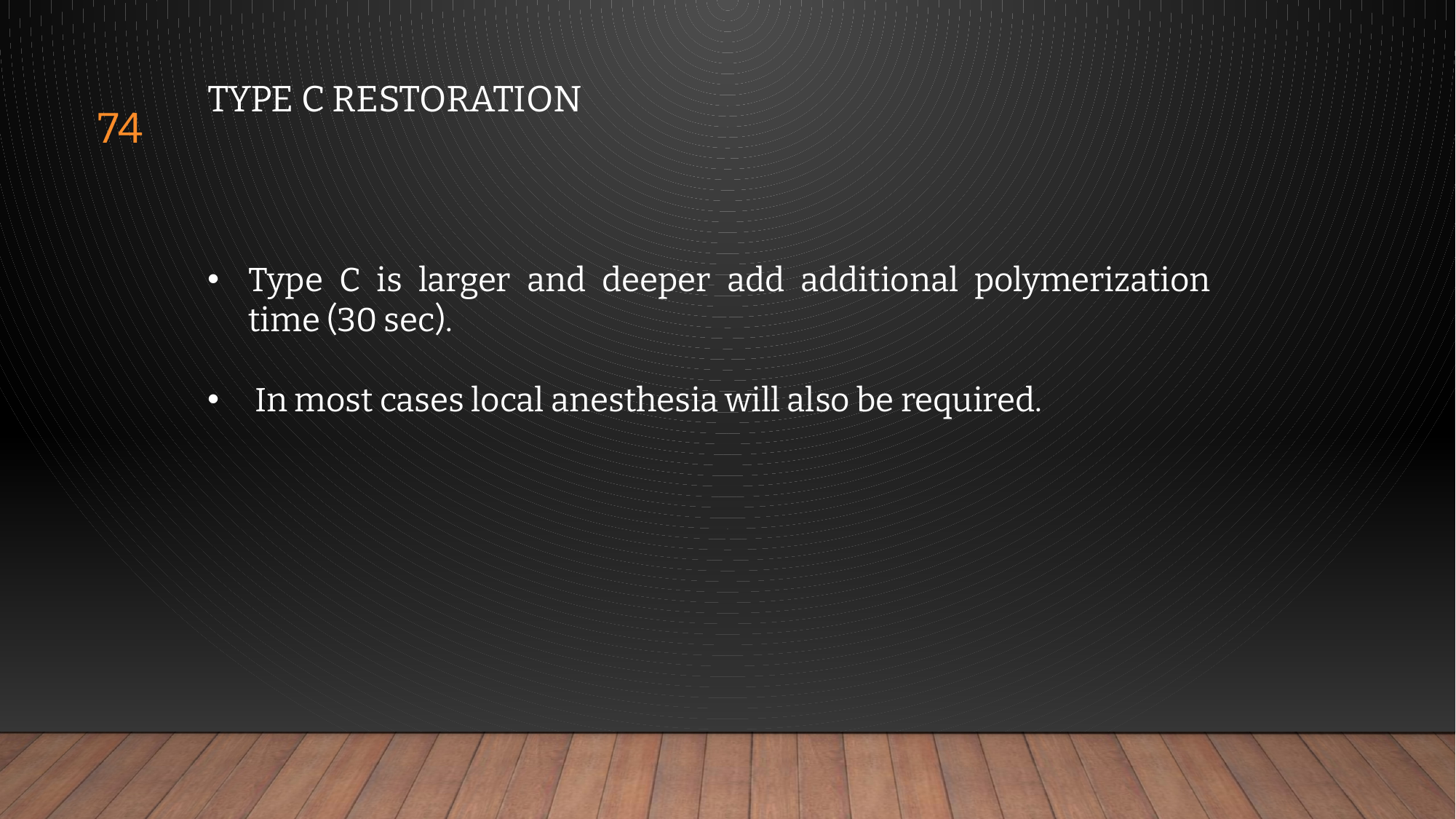

TYPE C RESTORATION
74
Type C is larger and deeper add additional polymerization time (30 sec).

 In most cases local anesthesia will also be required.